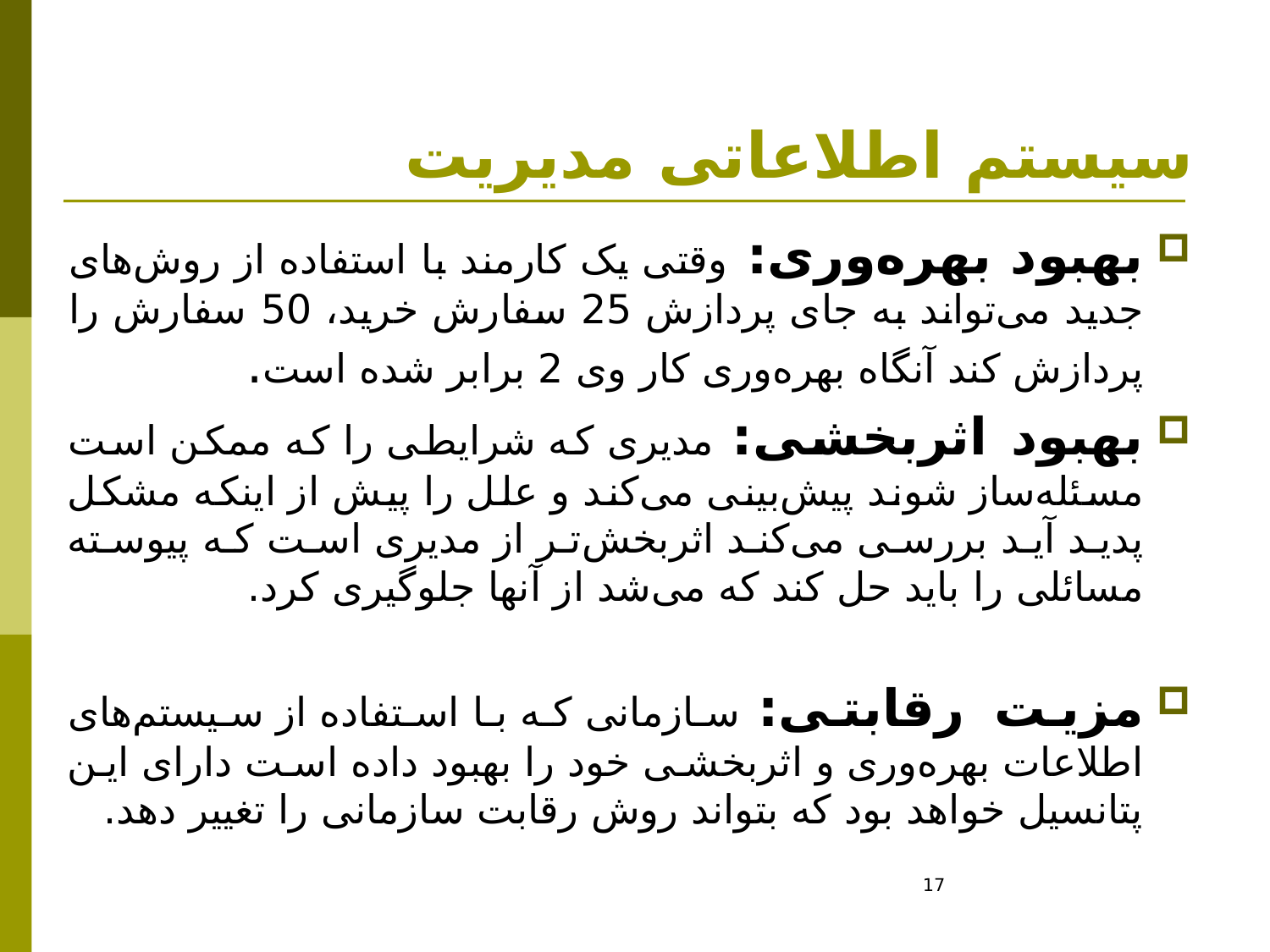

# سیستم اطلاعاتی مديريت
بهبود بهره‌وری: وقتی یک کارمند با استفاده از روش‌های جدید می‌‌تواند به جای پردازش 25 سفارش خرید، 50 سفارش را پردازش کند آنگاه بهره‌وری کار وی 2 برابر شده است.
بهبود اثربخشی: مدیری که شرایطی را که ممکن است مسئله‌ساز شوند پیش‌بینی می‌کند و علل را پیش از اینکه مشکل پدید آید بررسی می‌کند اثربخش‌تر از مدیری است که پیوسته مسائلی را باید حل کند که می‌شد از آنها جلوگیری کرد.

مزیت رقابتی: سازمانی که با استفاده از سیستم‌های اطلاعات بهره‌وری و اثربخشی خود را بهبود داده است دارای این پتانسیل خواهد بود که بتواند روش رقابت سازمانی را تغییر دهد.
17